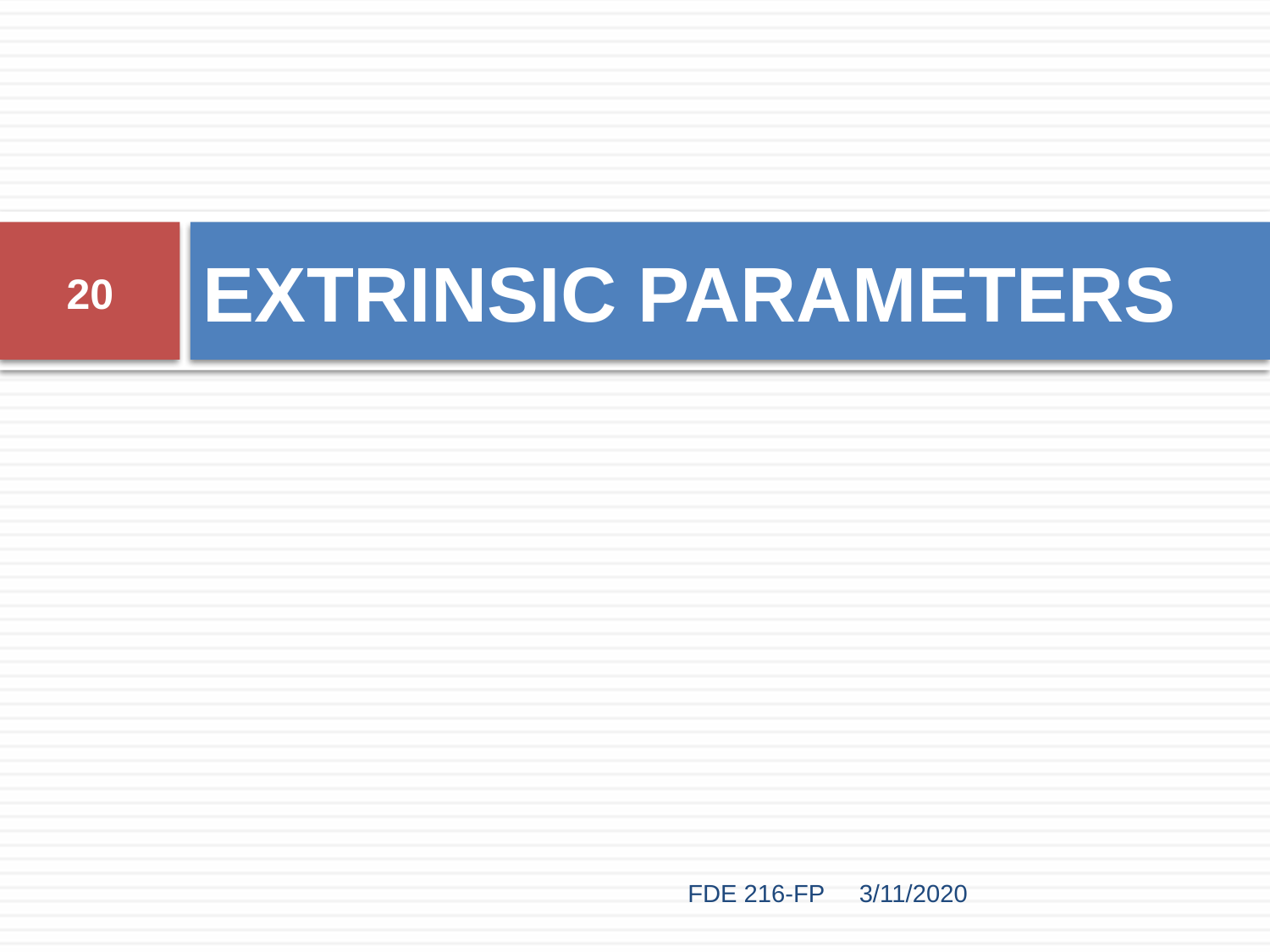

# EXTRINSIC PARAMETERS
20

FDE 216-FP
3/11/2020